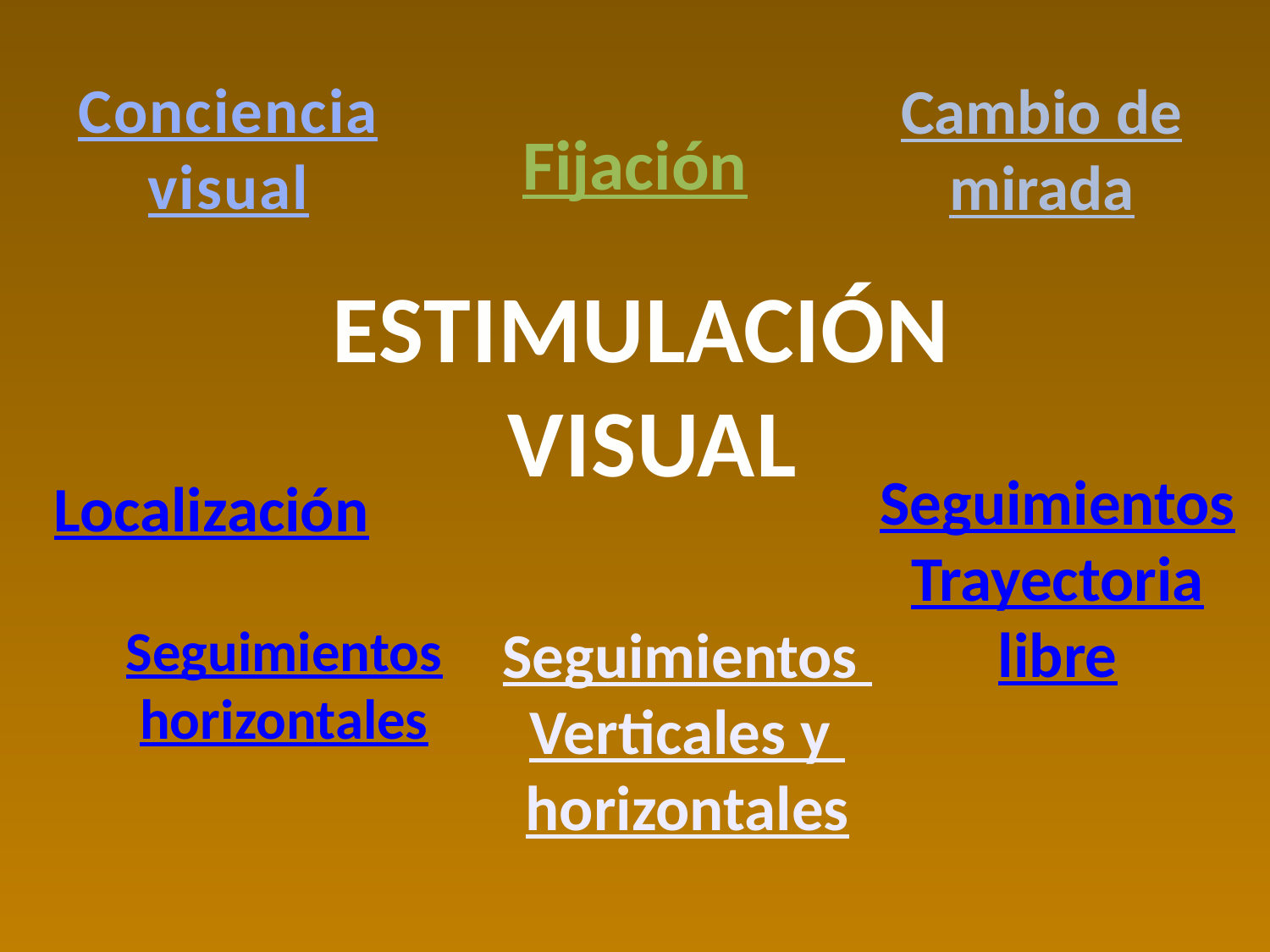

Conciencia
visual
Cambio de
mirada
Fijación
ESTIMULACIÓN
VISUAL
Seguimientos
Trayectoria
libre
Localización
Seguimientos
horizontales
Seguimientos
Verticales y
horizontales